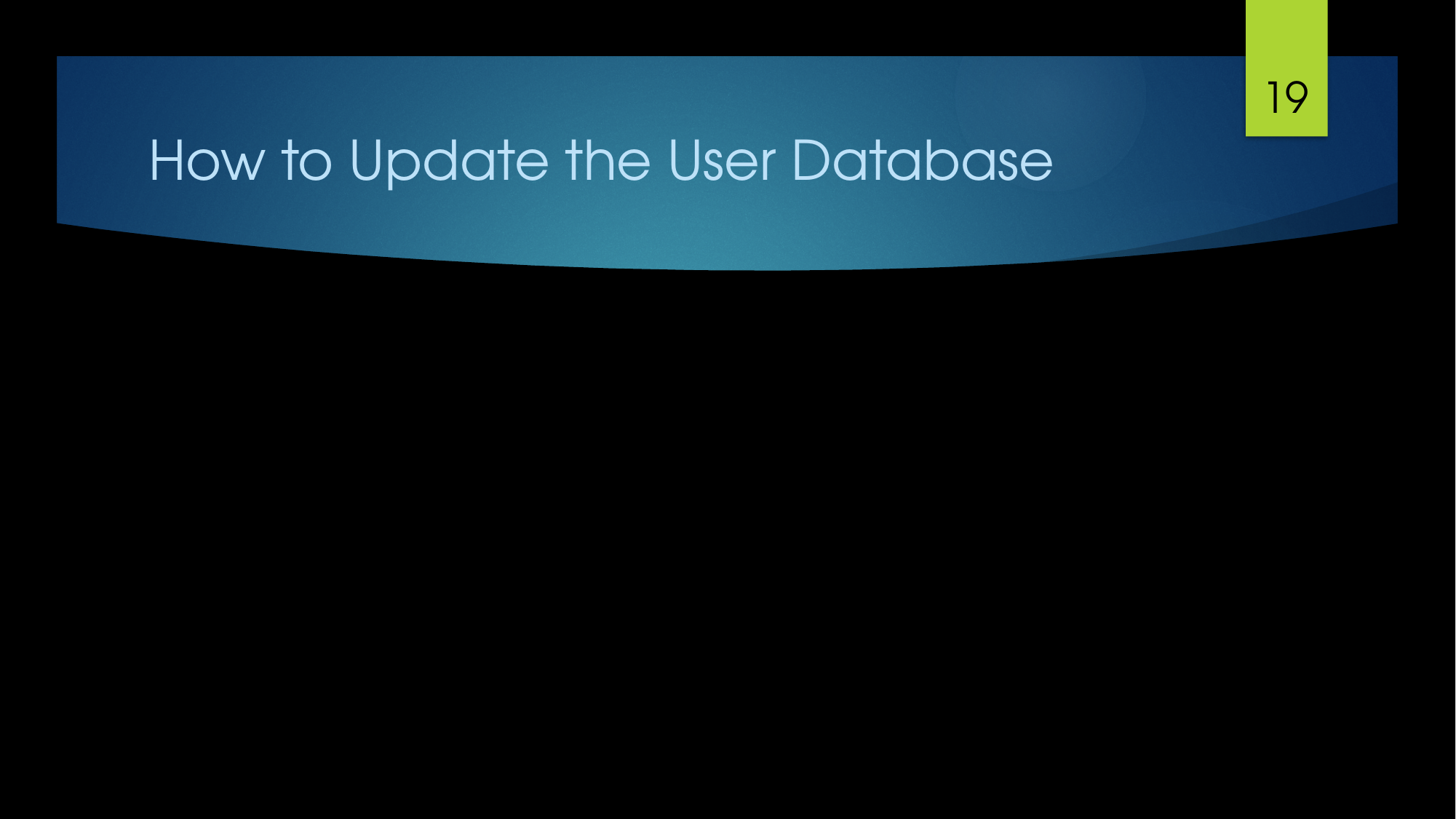

19
# How to Update the User Database